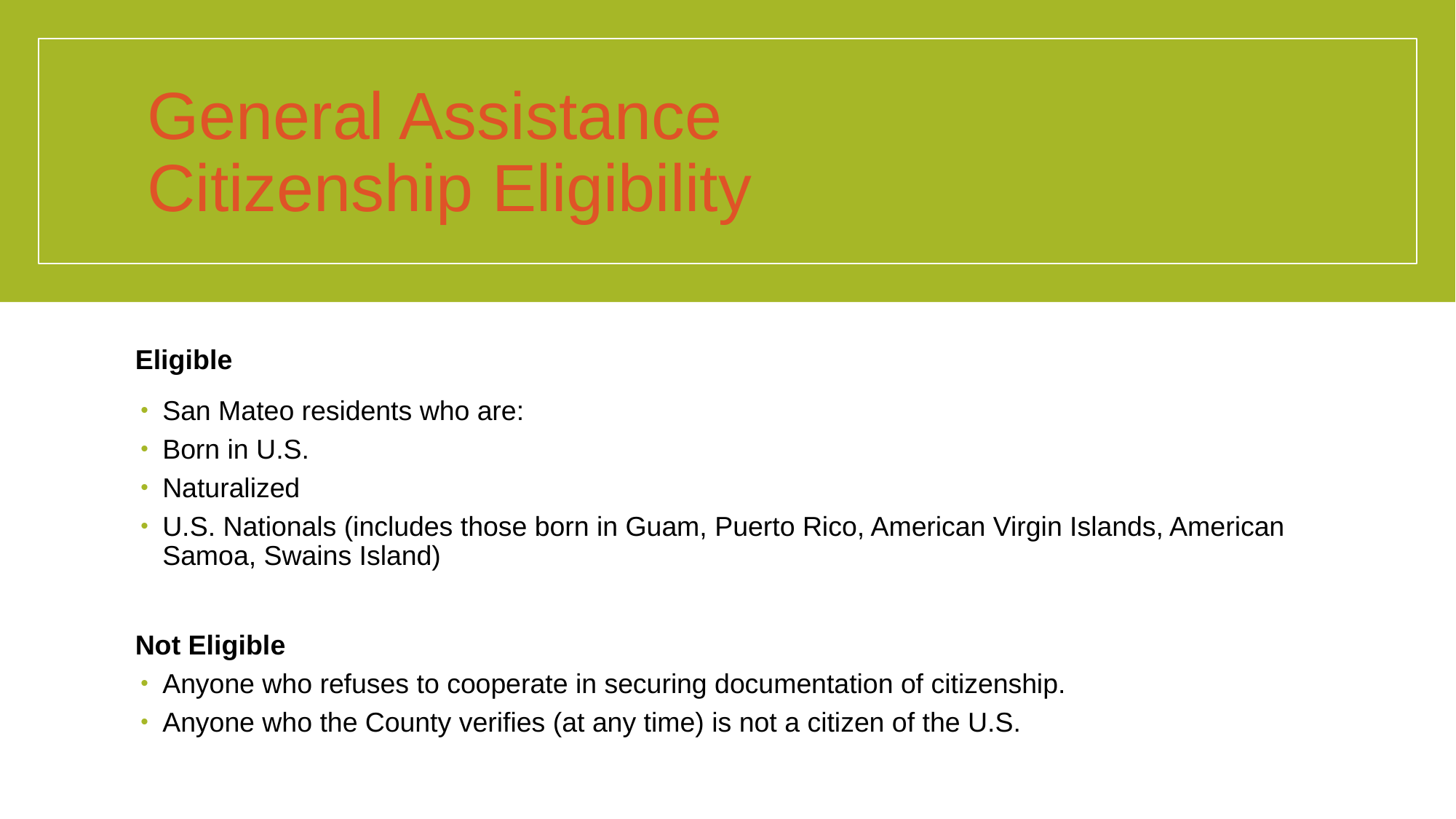

# General Assistance Citizenship Eligibility

Eligible
San Mateo residents who are:
Born in U.S.
Naturalized
U.S. Nationals (includes those born in Guam, Puerto Rico, American Virgin Islands, American Samoa, Swains Island)

Not Eligible
Anyone who refuses to cooperate in securing documentation of citizenship.
Anyone who the County verifies (at any time) is not a citizen of the U.S.